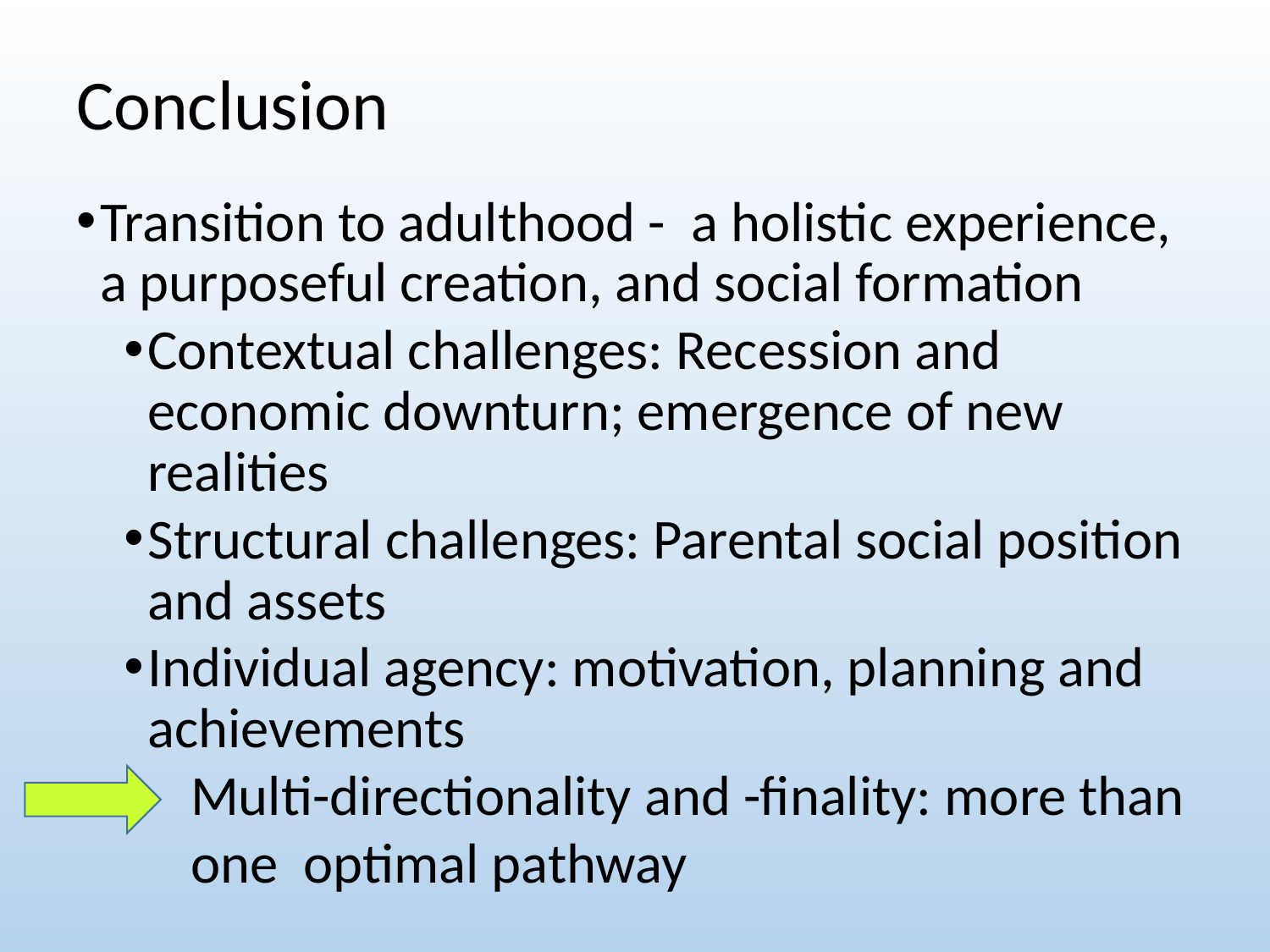

# Conclusion
Transition to adulthood -  a holistic experience, a purposeful creation, and social formation
Contextual challenges: Recession and economic downturn; emergence of new realities
Structural challenges: Parental social position and assets
Individual agency: motivation, planning and achievements
    Multi-directionality and -finality: more than
    one  optimal pathway